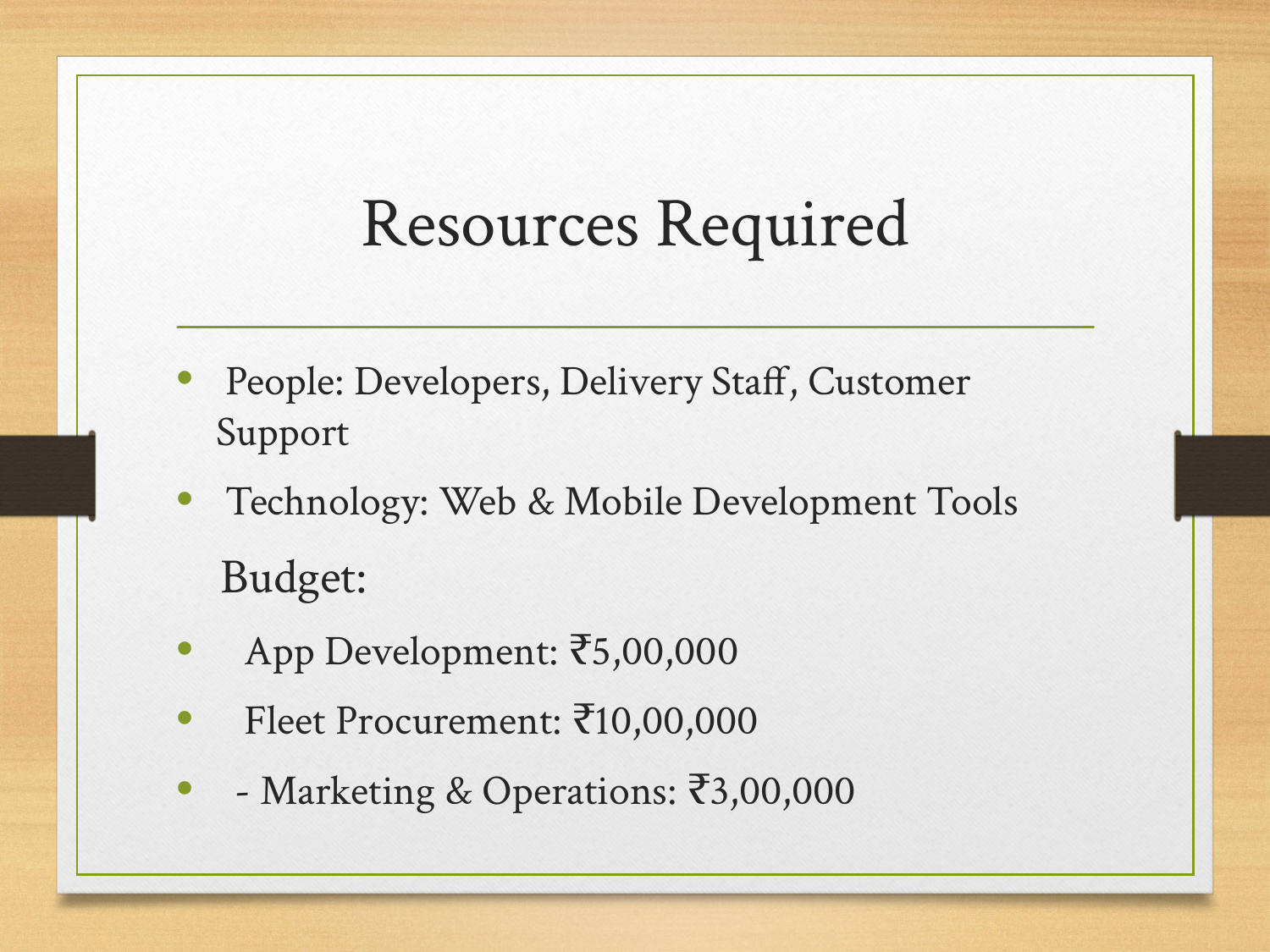

# Resources Required
 People: Developers, Delivery Staff, Customer Support
 Technology: Web & Mobile Development Tools
    Budget:
   App Development: ₹5,00,000
   Fleet Procurement: ₹10,00,000
  - Marketing & Operations: ₹3,00,000